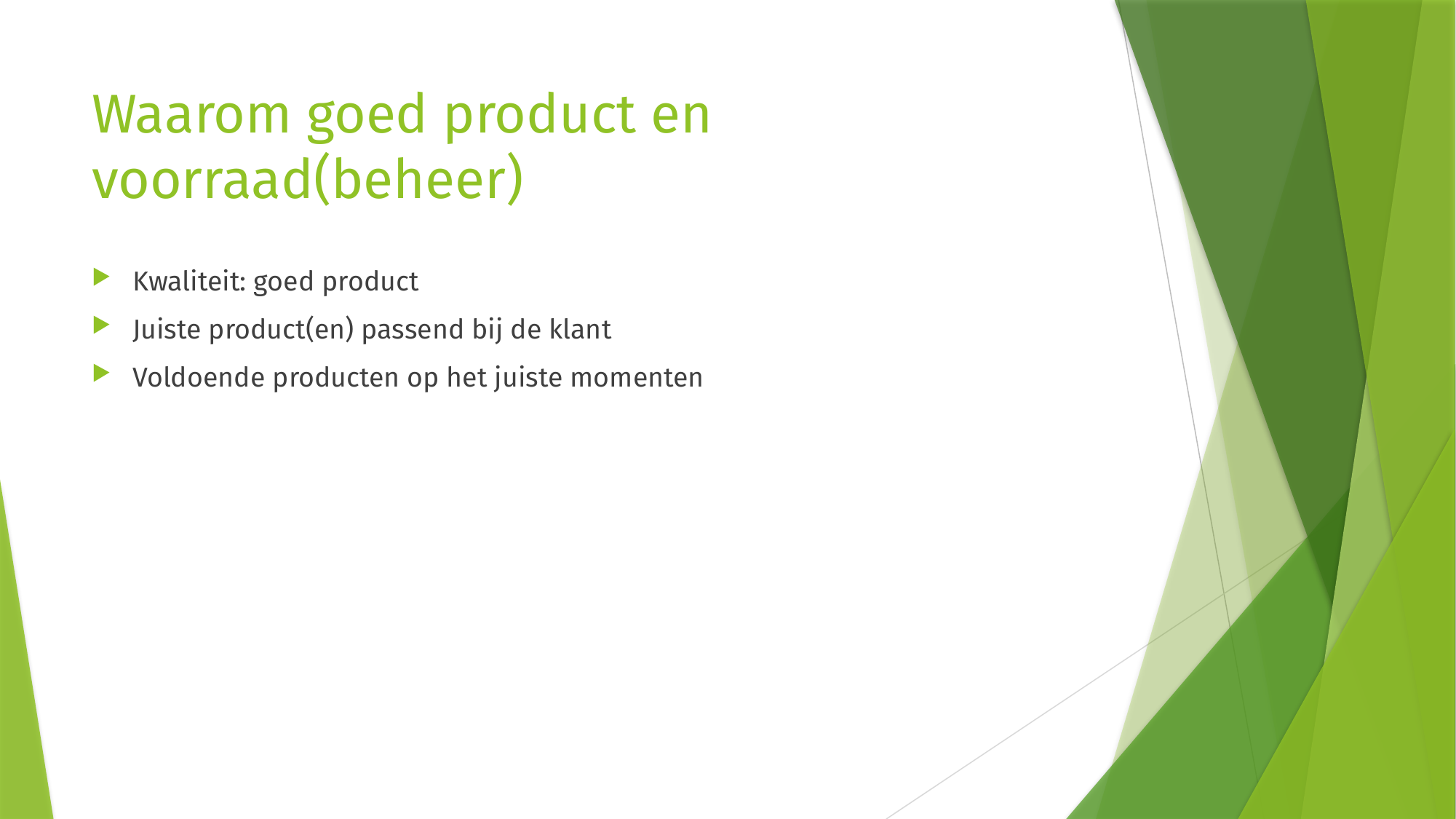

# Waarom goed product en voorraad(beheer)
Kwaliteit: goed product
Juiste product(en) passend bij de klant
Voldoende producten op het juiste momenten